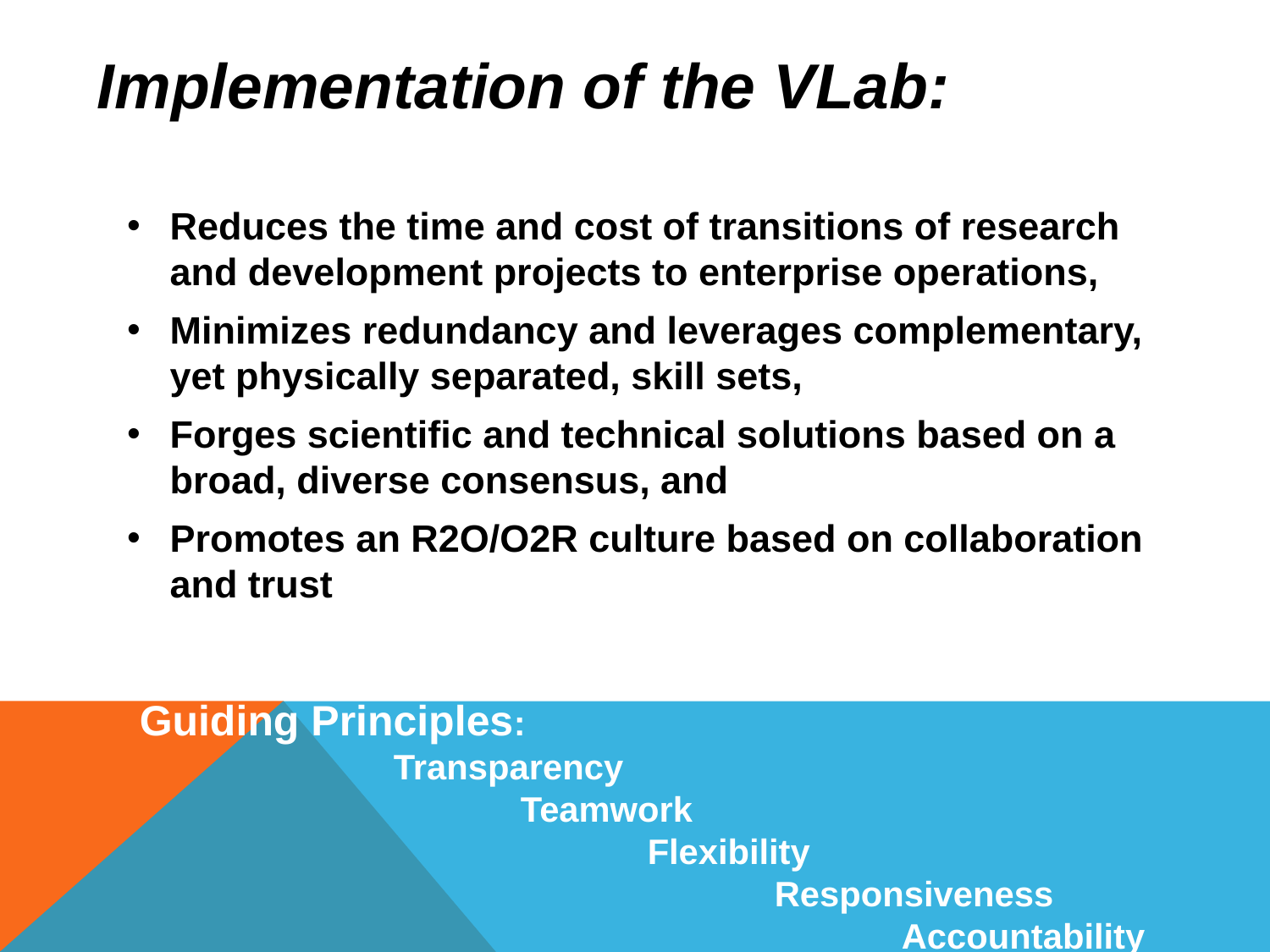

Implementation of the VLab:

Reduces the time and cost of transitions of research and development projects to enterprise operations,
Minimizes redundancy and leverages complementary, yet physically separated, skill sets,
Forges scientific and technical solutions based on a broad, diverse consensus, and
Promotes an R2O/O2R culture based on collaboration and trust
Guiding Principles:
  		Transparency
			Teamwork
				Flexibility
					Responsiveness
						Accountability